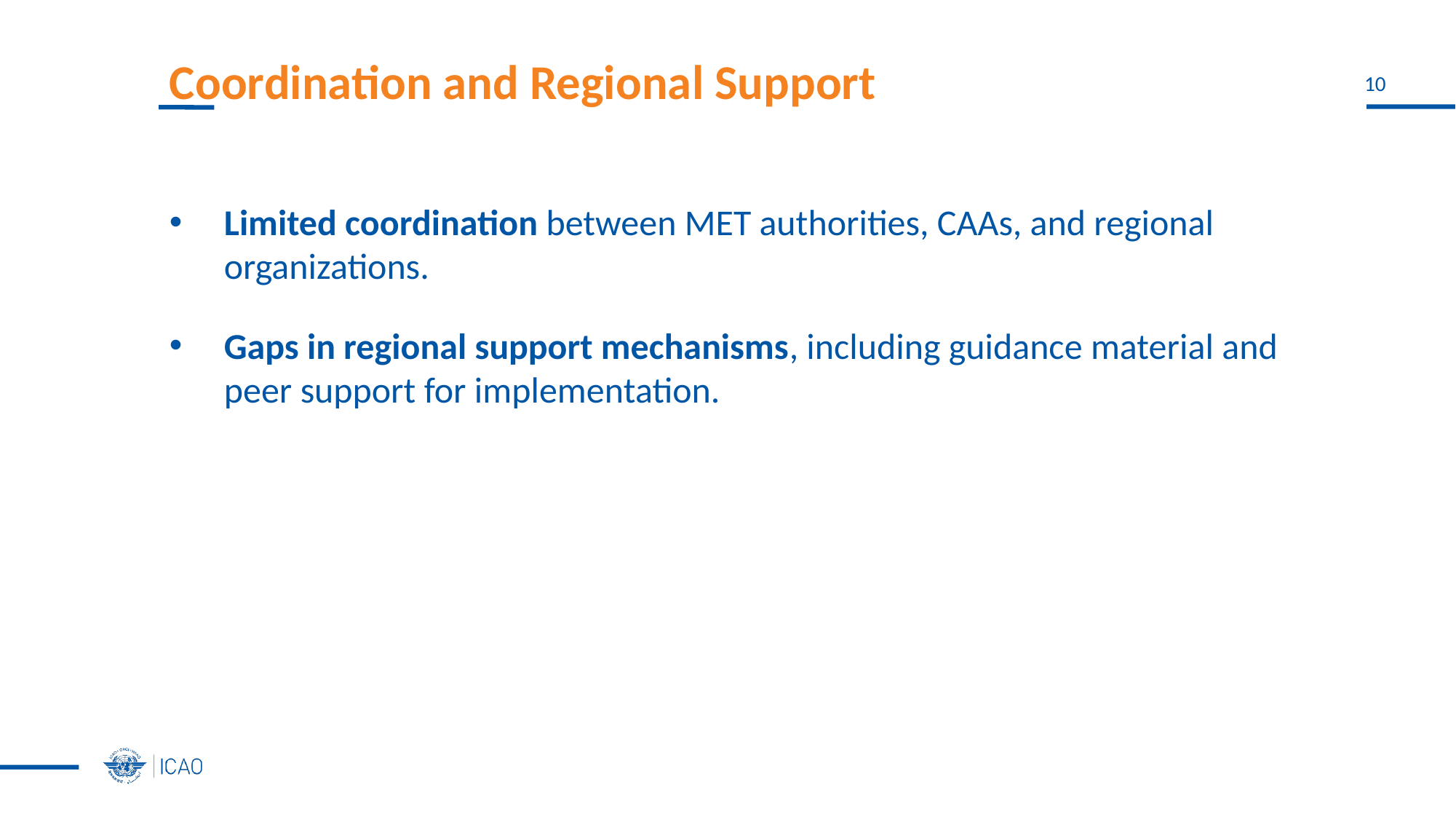

# Coordination and Regional Support
Limited coordination between MET authorities, CAAs, and regional organizations.
Gaps in regional support mechanisms, including guidance material and peer support for implementation.